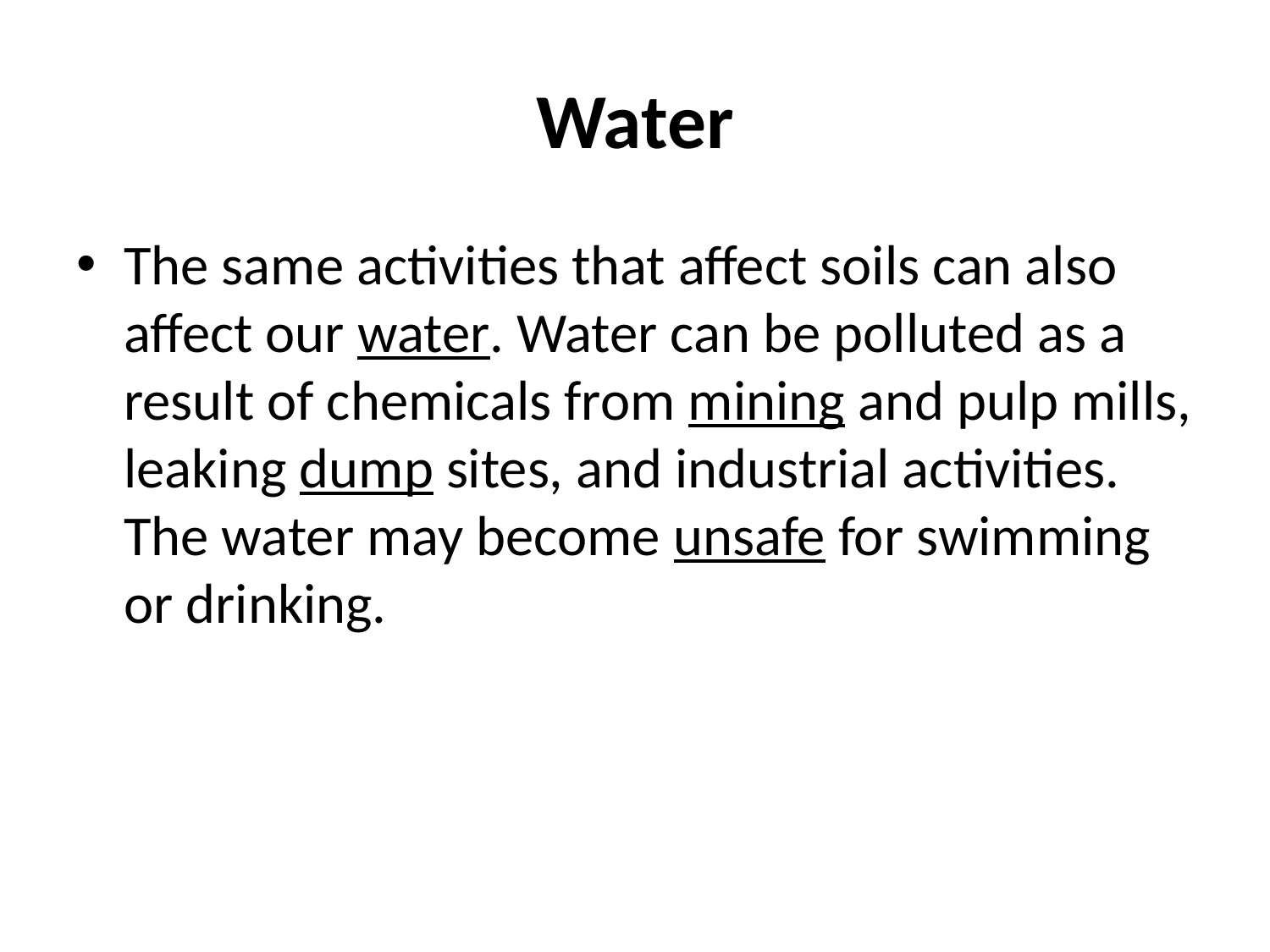

# Water
The same activities that affect soils can also affect our water. Water can be polluted as a result of chemicals from mining and pulp mills, leaking dump sites, and industrial activities. The water may become unsafe for swimming or drinking.